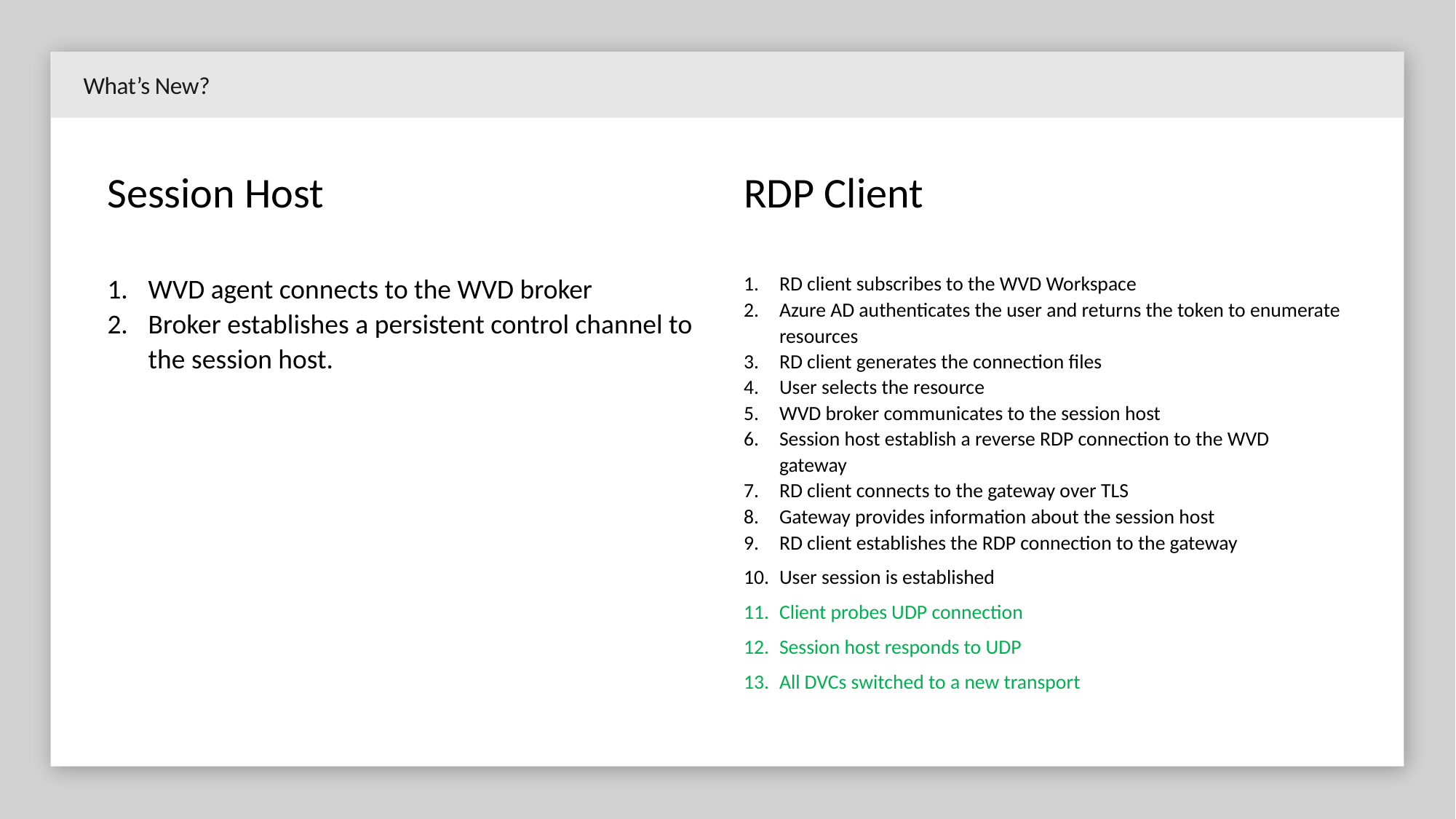

What’s New?
Session Host
RDP Client
WVD agent connects to the WVD broker
Broker establishes a persistent control channel to the session host.

RD client subscribes to the WVD Workspace
Azure AD authenticates the user and returns the token to enumerate resources
RD client generates the connection files
User selects the resource
WVD broker communicates to the session host
Session host establish a reverse RDP connection to the WVD gateway
RD client connects to the gateway over TLS
Gateway provides information about the session host
RD client establishes the RDP connection to the gateway
User session is established
Client probes UDP connection
Session host responds to UDP
All DVCs switched to a new transport